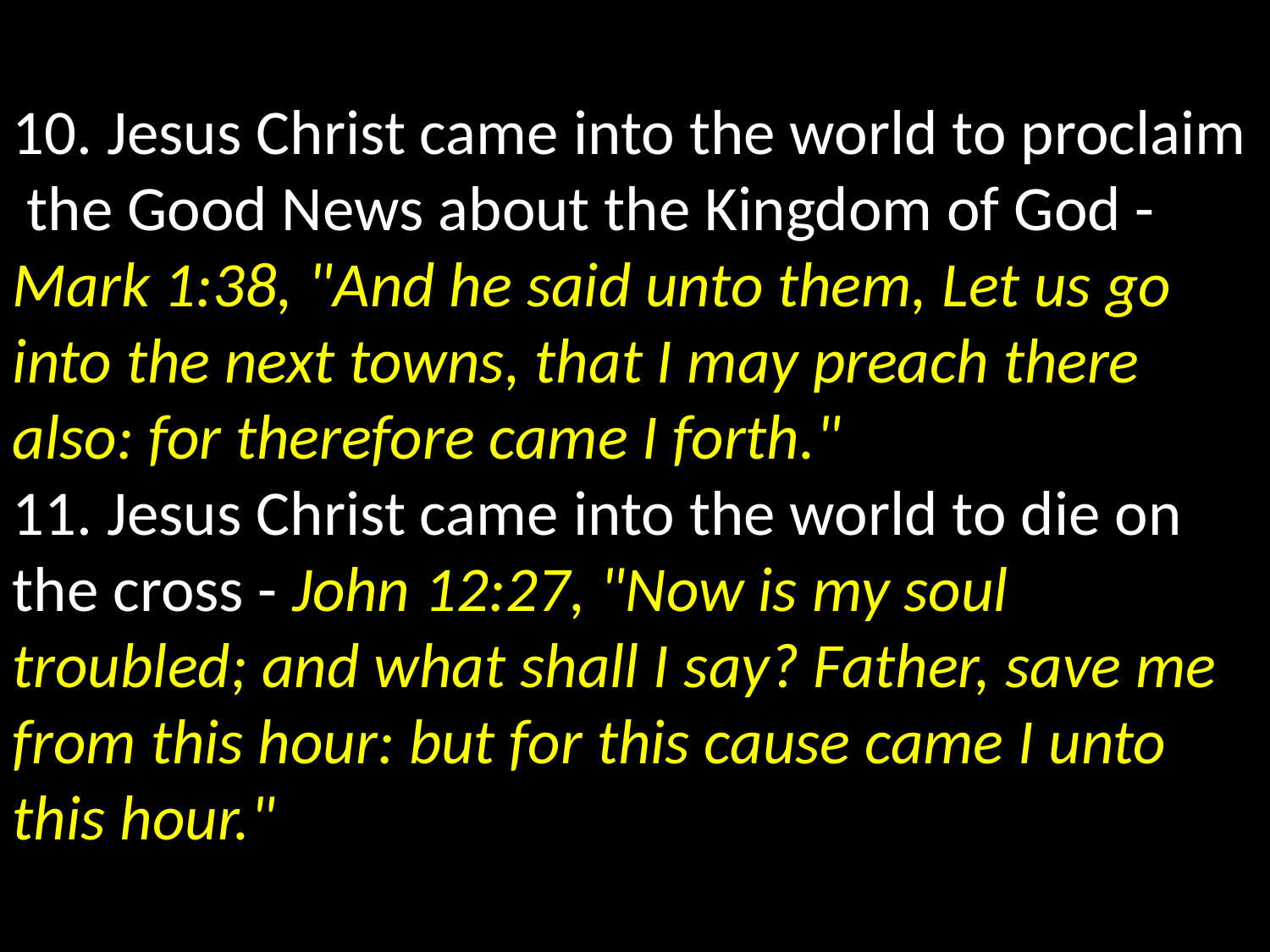

10. Jesus Christ came into the world to proclaim  the Good News about the Kingdom of God - Mark 1:38, "And he said unto them, Let us go into the next towns, that I may preach there also: for therefore came I forth."
11. Jesus Christ came into the world to die on the cross - John 12:27, "Now is my soul troubled; and what shall I say? Father, save me from this hour: but for this cause came I unto this hour."